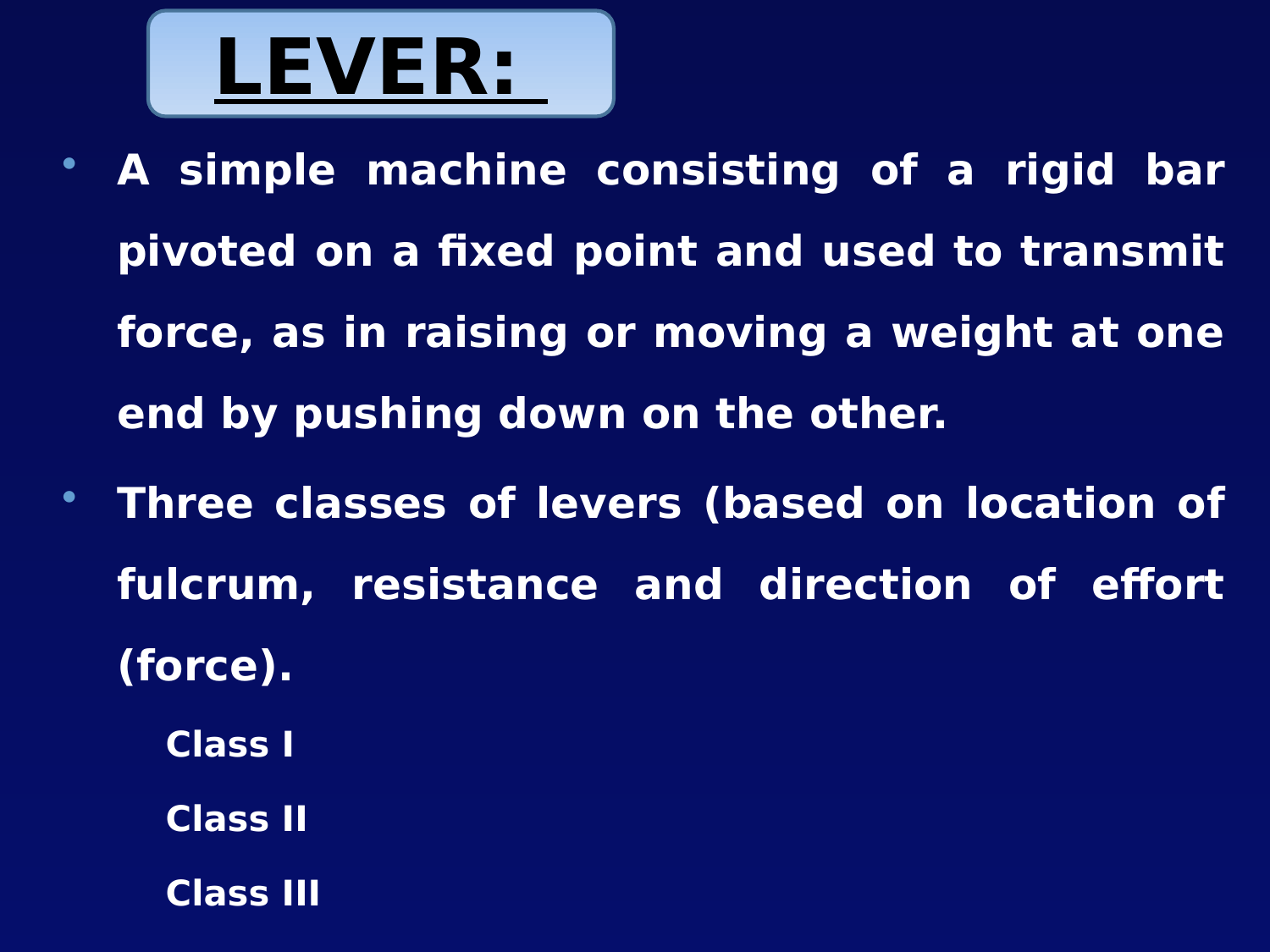

LEVER:
A simple machine consisting of a rigid bar pivoted on a fixed point and used to transmit force, as in raising or moving a weight at one end by pushing down on the other.
Three classes of levers (based on location of fulcrum, resistance and direction of effort (force).
Class I
Class II
Class III